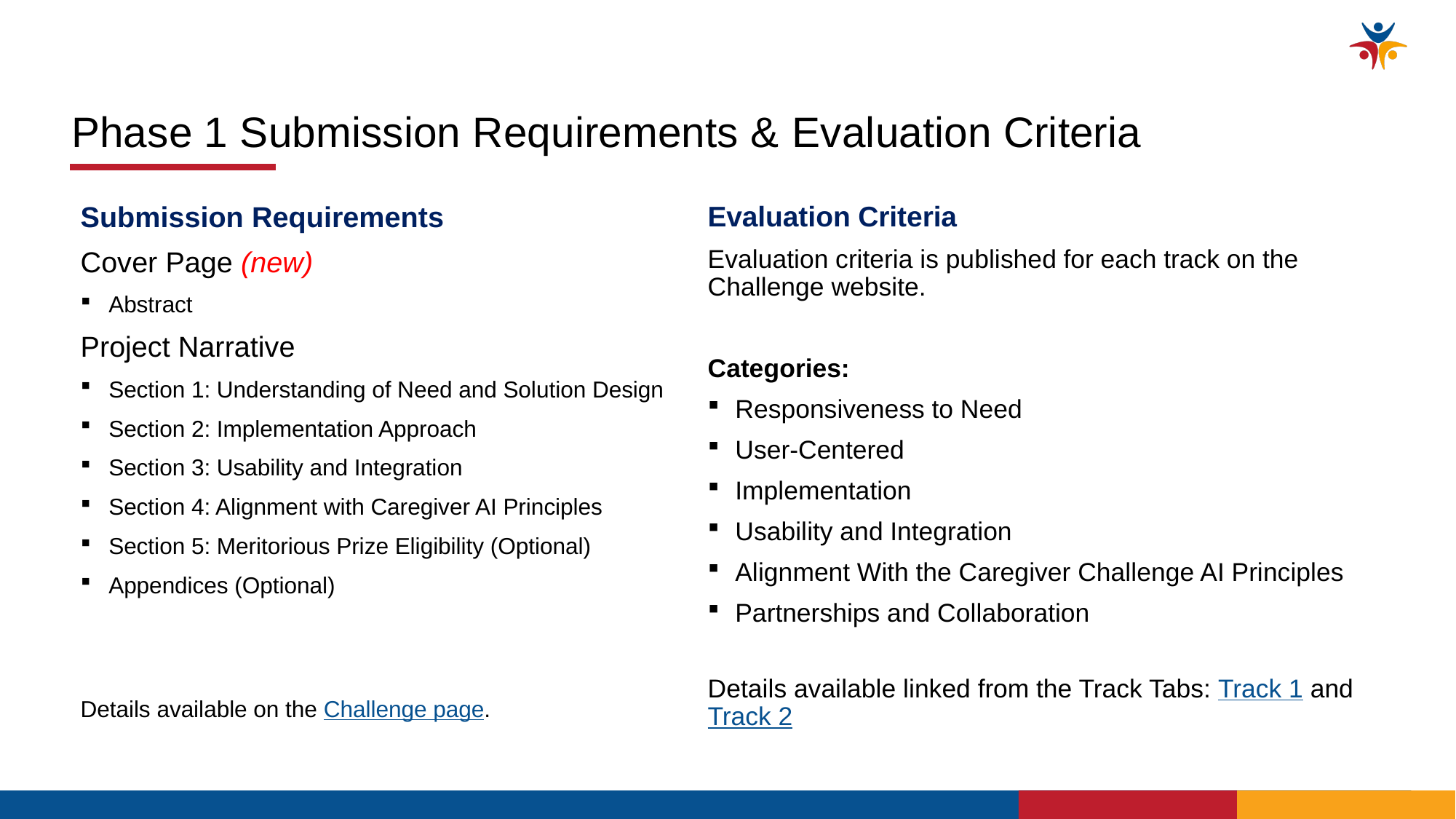

Phase 1 Submission Requirements & Evaluation Criteria
Submission Requirements
Cover Page (new)
Abstract
Project Narrative
Section 1: Understanding of Need and Solution Design
Section 2: Implementation Approach
Section 3: Usability and Integration
Section 4: Alignment with Caregiver AI Principles
Section 5: Meritorious Prize Eligibility (Optional)
Appendices (Optional)

Details available on the Challenge page.

Evaluation Criteria
Evaluation criteria is published for each track on the Challenge website.

Categories:
Responsiveness to Need
User-Centered
Implementation
Usability and Integration
Alignment With the Caregiver Challenge AI Principles
Partnerships and Collaboration

Details available linked from the Track Tabs: Track 1 and Track 2